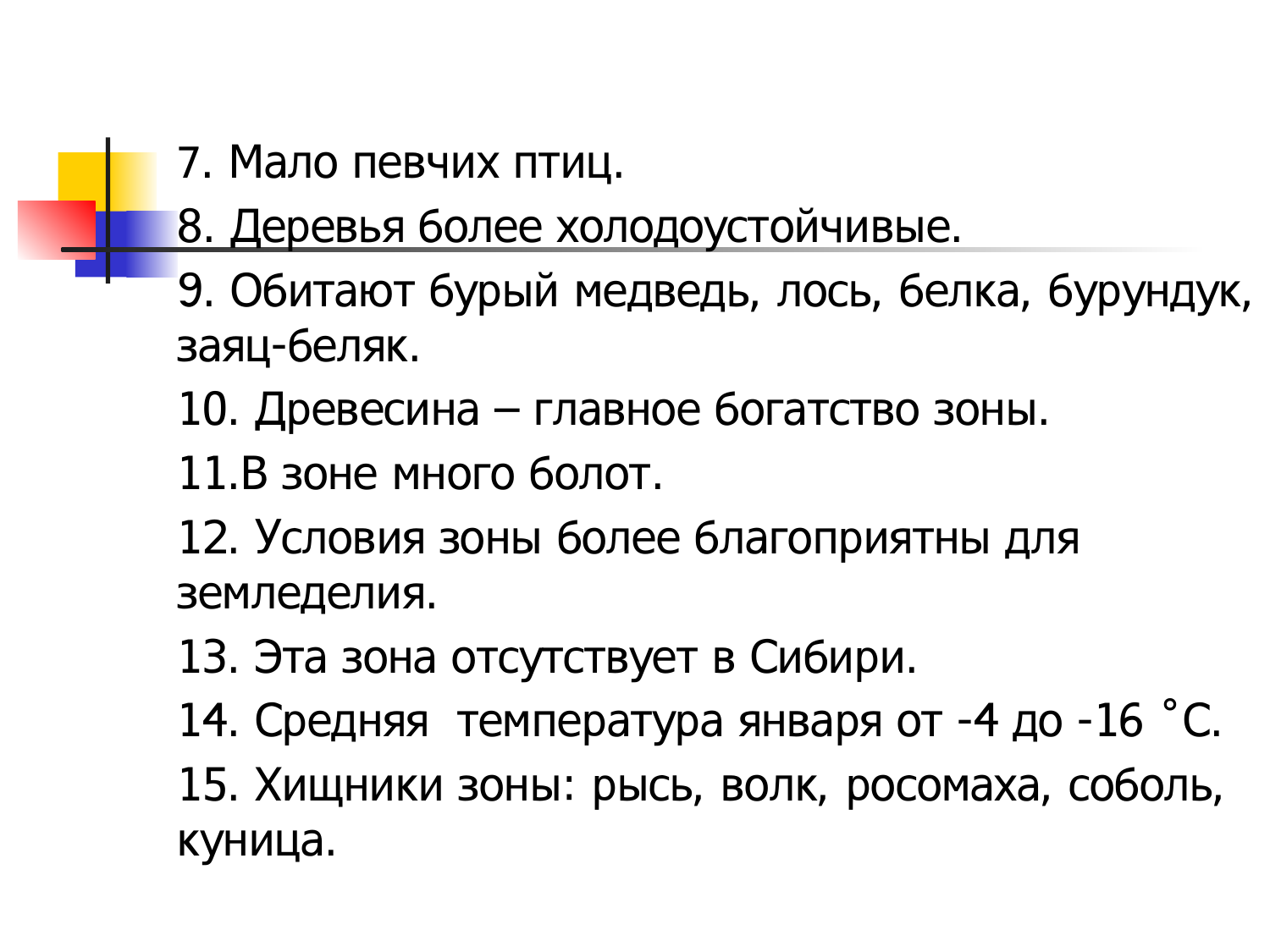

7. Мало певчих птиц.
8. Деревья более холодоустойчивые.
9. Обитают бурый медведь, лось, белка, бурундук, заяц-беляк.
10. Древесина – главное богатство зоны.
11.В зоне много болот.
12. Условия зоны более благоприятны для земледелия.
13. Эта зона отсутствует в Сибири.
14. Средняя  температура января от -4 до -16 ˚С.
15. Хищники зоны: рысь, волк, росомаха, соболь, куница.